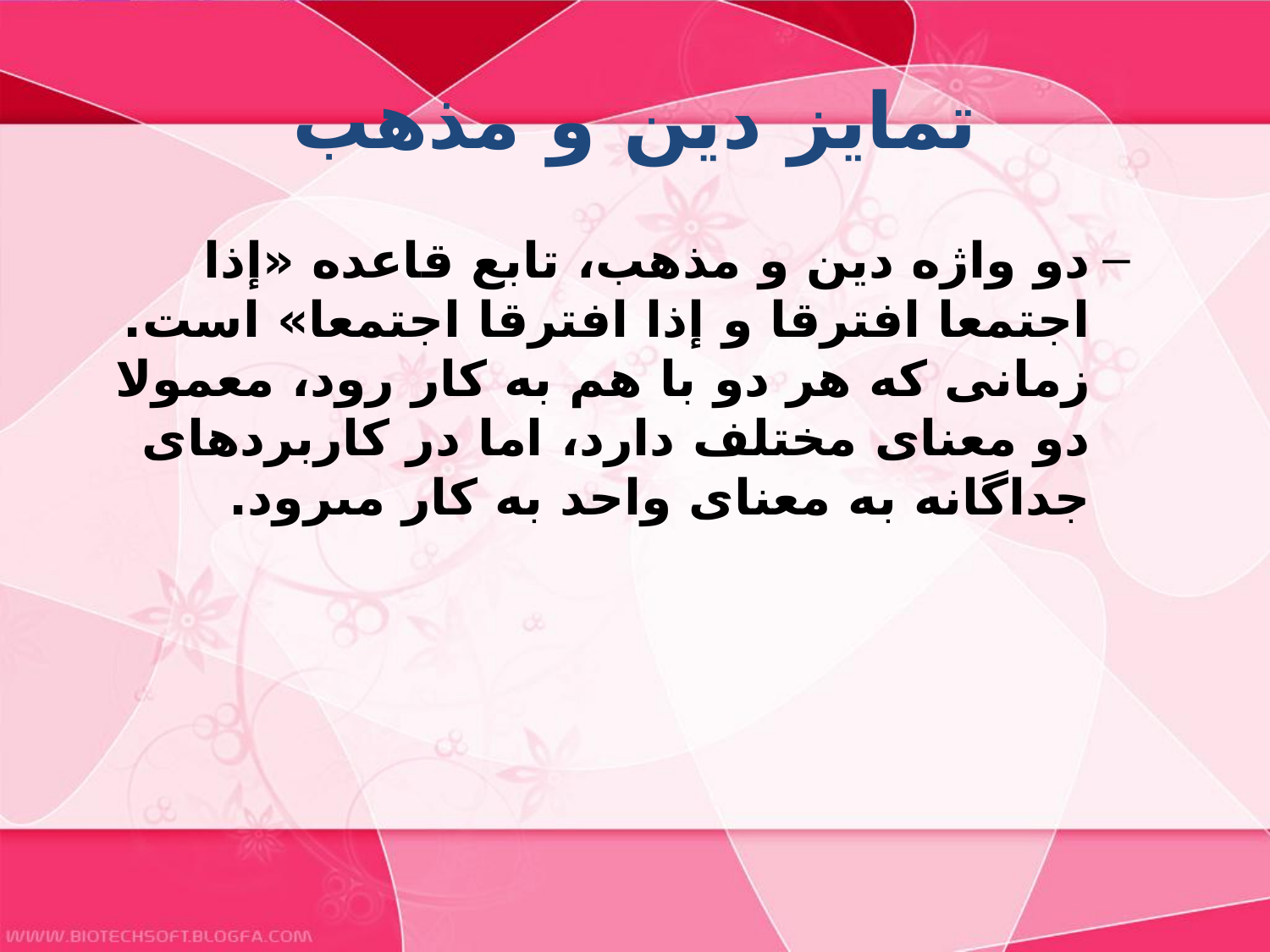

# تمايز دين و مذهب‏
دو واژه دين و مذهب، تابع قاعده «إذا اجتمعا افترقا و إذا افترقا اجتمعا» است. زمانى كه هر دو با هم به كار رود، معمولا دو معناى مختلف دارد، اما در كاربردهاى جداگانه به معناى واحد به كار مى‏رود.